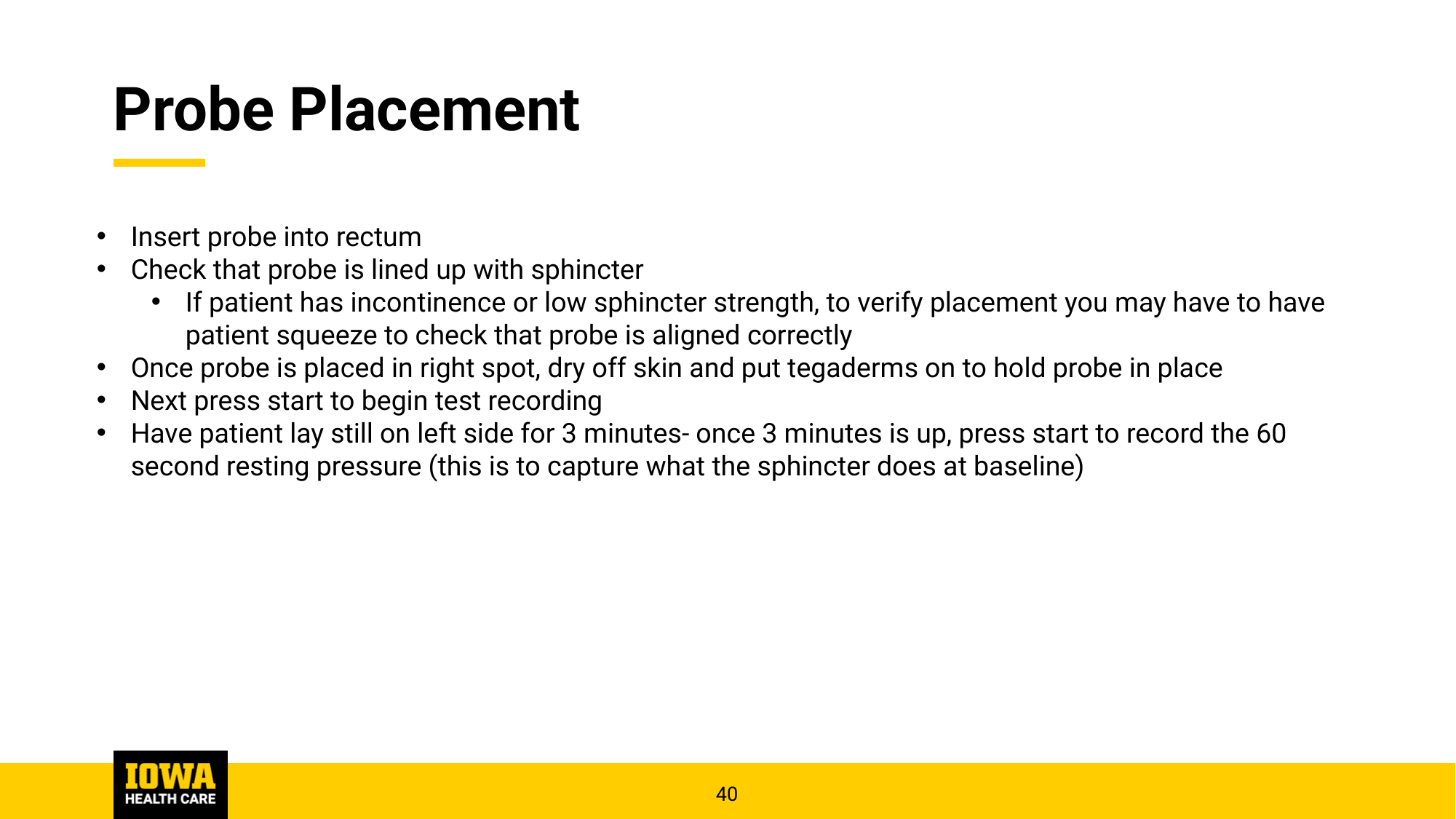

# Probe Placement
Insert probe into rectum
Check that probe is lined up with sphincter
If patient has incontinence or low sphincter strength, to verify placement you may have to have patient squeeze to check that probe is aligned correctly
Once probe is placed in right spot, dry off skin and put tegaderms on to hold probe in place
Next press start to begin test recording
Have patient lay still on left side for 3 minutes- once 3 minutes is up, press start to record the 60 second resting pressure (this is to capture what the sphincter does at baseline)